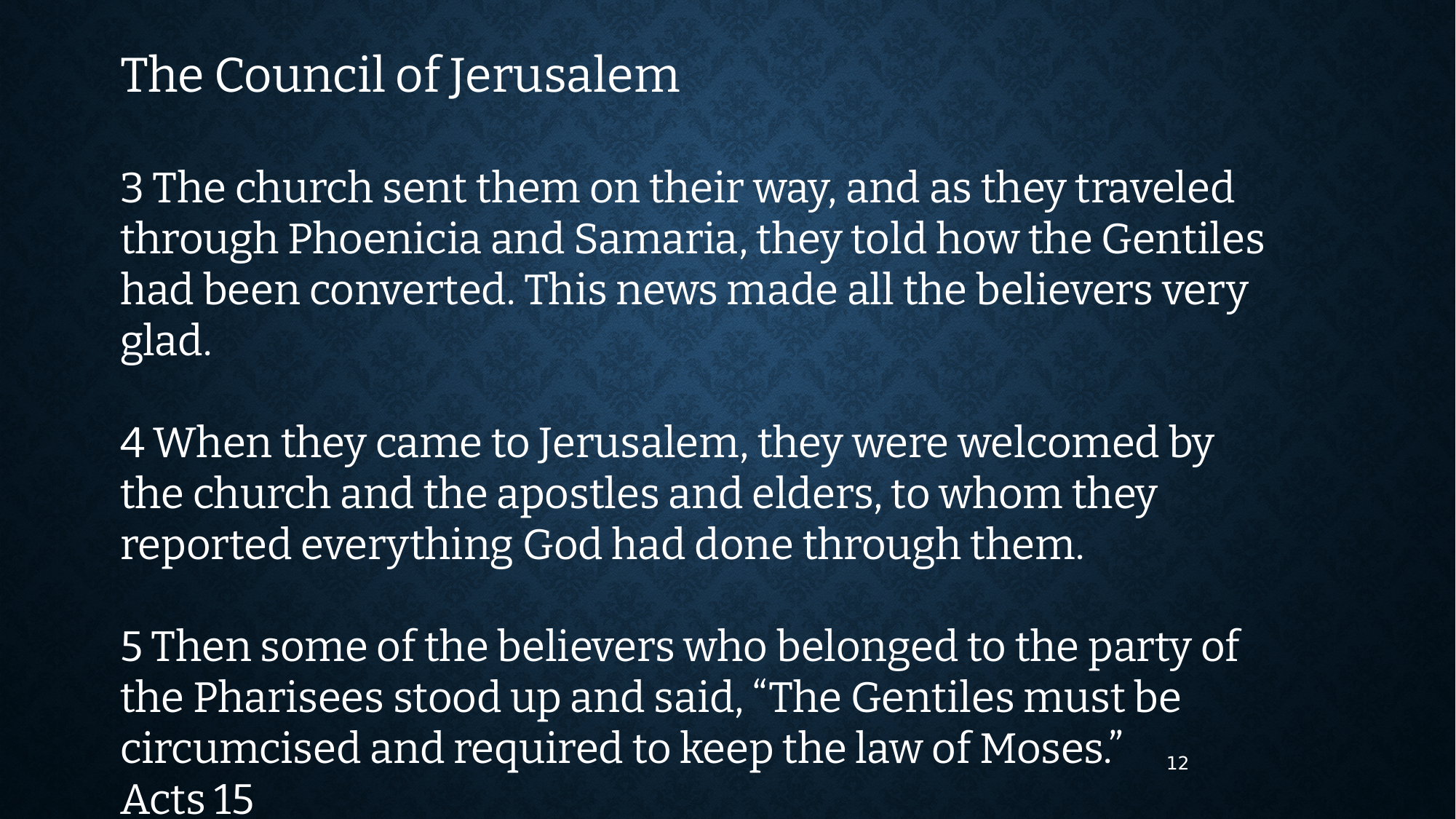

The Council of Jerusalem

3 The church sent them on their way, and as they traveled through Phoenicia and Samaria, they told how the Gentiles had been converted. This news made all the believers very glad.

4 When they came to Jerusalem, they were welcomed by the church and the apostles and elders, to whom they reported everything God had done through them.

5 Then some of the believers who belonged to the party of the Pharisees stood up and said, “The Gentiles must be circumcised and required to keep the law of Moses.”
Acts 15

12